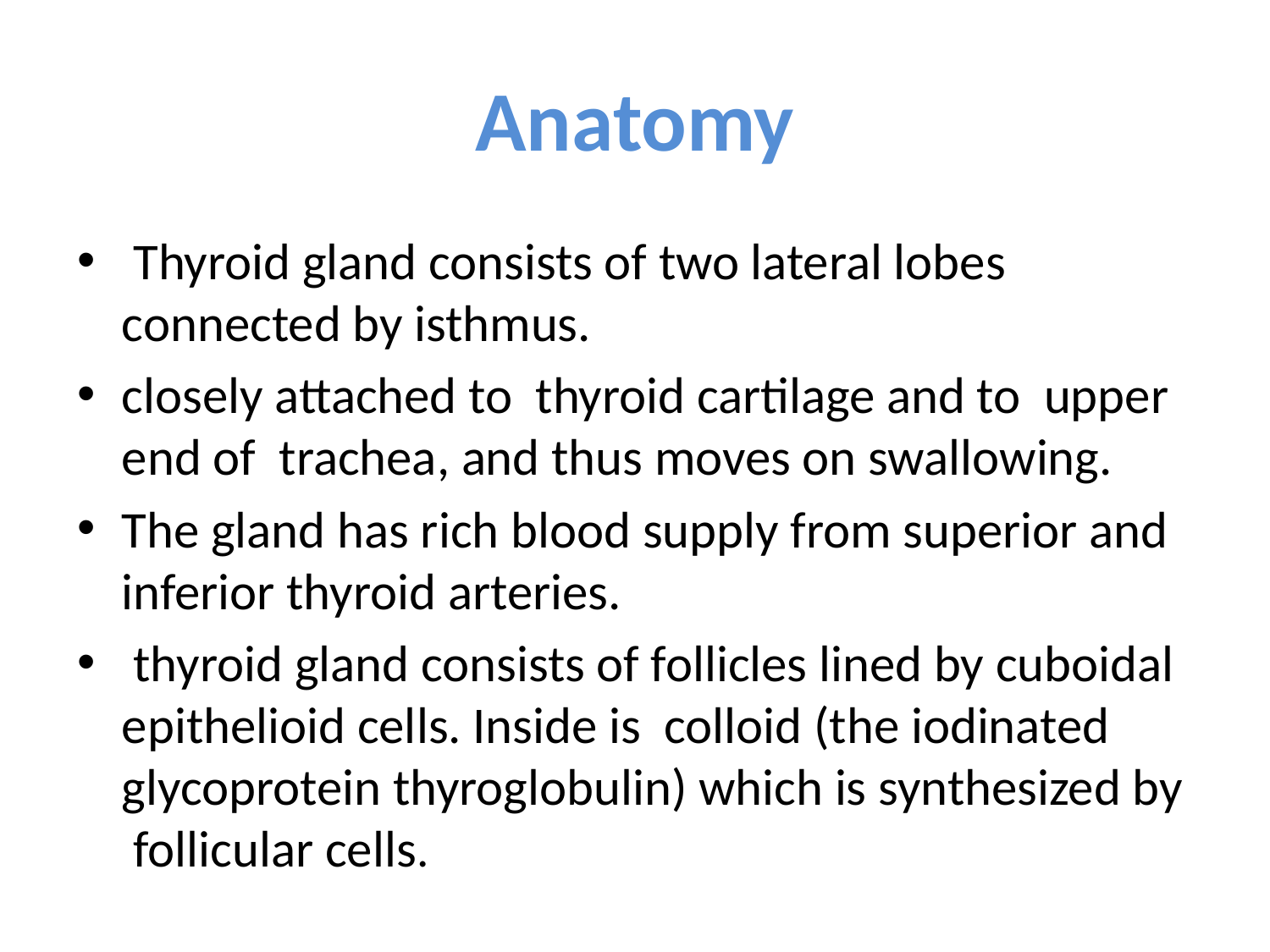

# Anatomy
 Thyroid gland consists of two lateral lobes connected by isthmus.
closely attached to  thyroid cartilage and to  upper end of  trachea, and thus moves on swallowing.
The gland has rich blood supply from superior and inferior thyroid arteries.
 thyroid gland consists of follicles lined by cuboidal epithelioid cells. Inside is  colloid (the iodinated glycoprotein thyroglobulin) which is synthesized by  follicular cells.